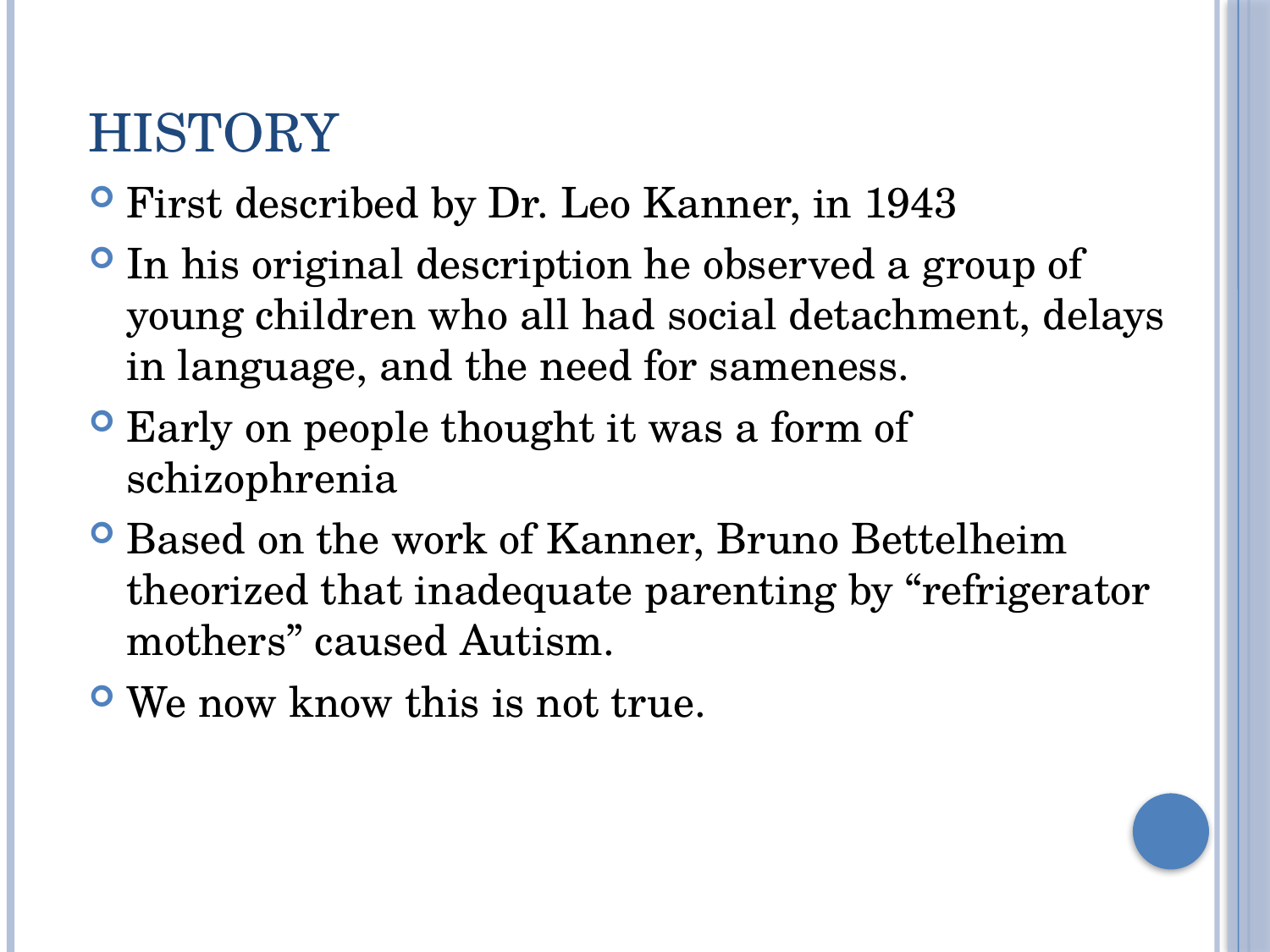

# History
First described by Dr. Leo Kanner, in 1943
In his original description he observed a group of young children who all had social detachment, delays in language, and the need for sameness.
Early on people thought it was a form of schizophrenia
Based on the work of Kanner, Bruno Bettelheim theorized that inadequate parenting by “refrigerator mothers” caused Autism.
We now know this is not true.